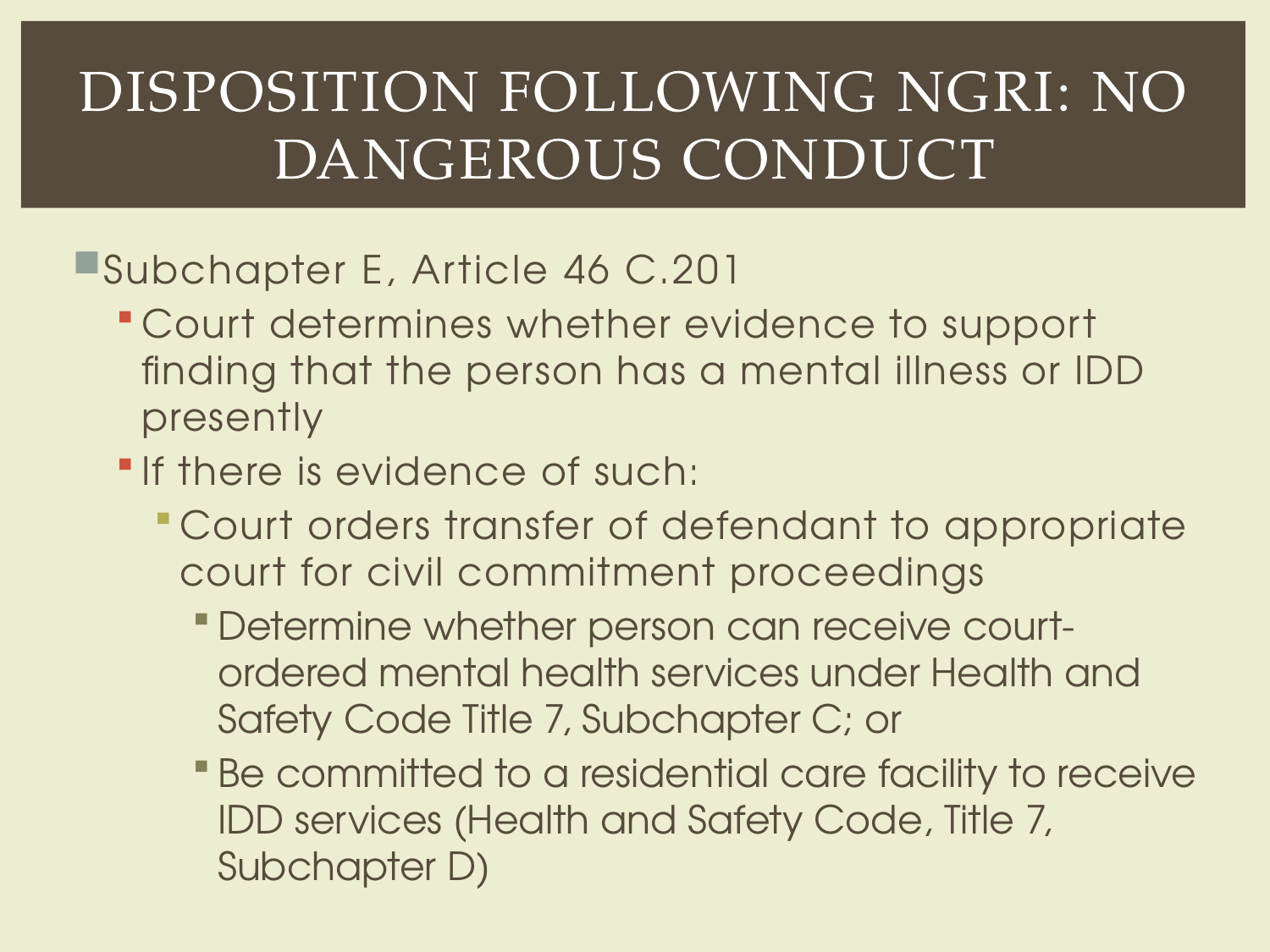

# Disposition following NGRI: no dangerous conduct
Subchapter E, Article 46 C.201
Court determines whether evidence to support finding that the person has a mental illness or IDD presently
If there is evidence of such:
Court orders transfer of defendant to appropriate court for civil commitment proceedings
Determine whether person can receive court-ordered mental health services under Health and Safety Code Title 7, Subchapter C; or
Be committed to a residential care facility to receive IDD services (Health and Safety Code, Title 7, Subchapter D)